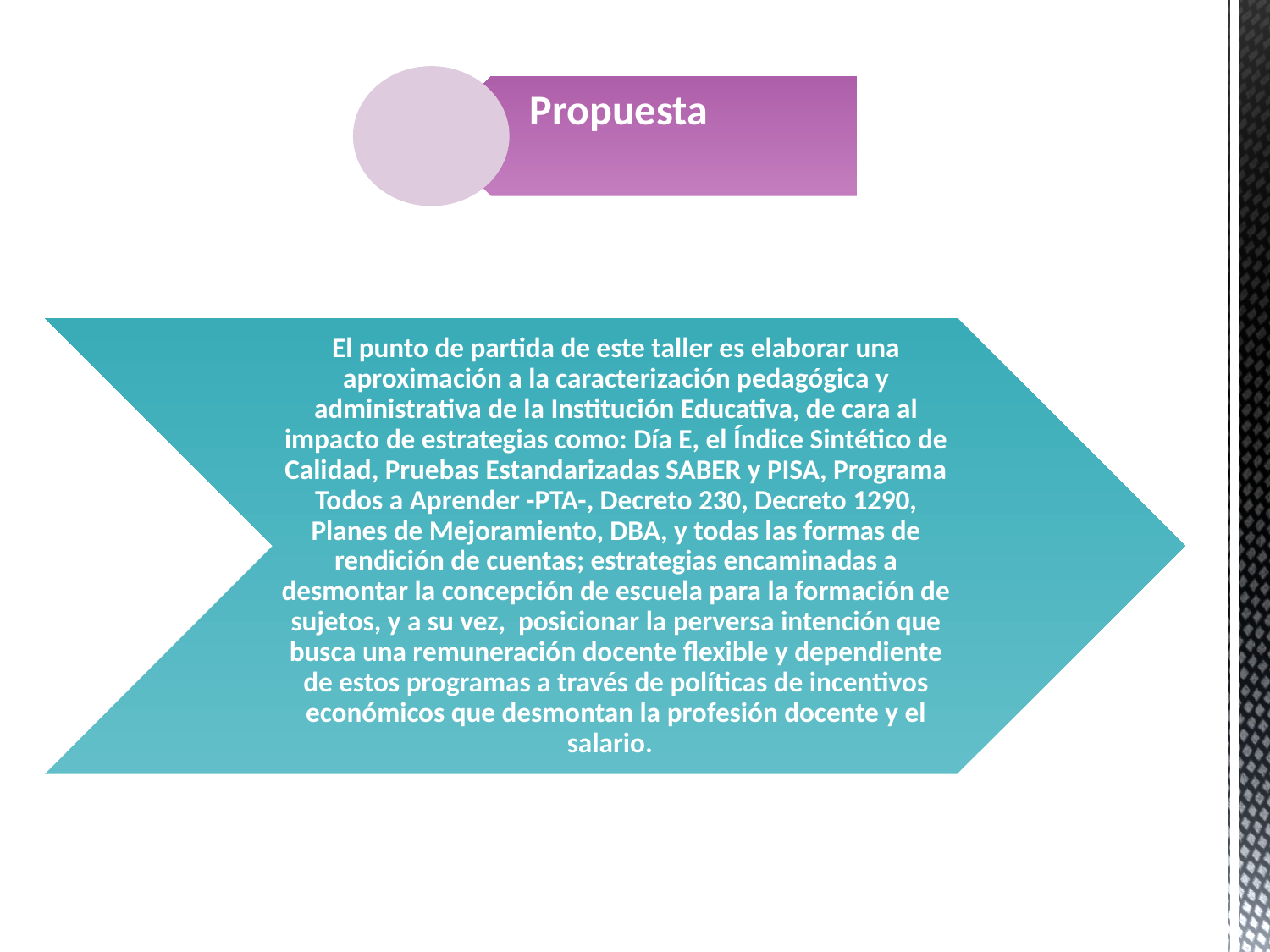

Propuesta
El punto de partida de este taller es elaborar una aproximación a la caracterización pedagógica y administrativa de la Institución Educativa, de cara al impacto de estrategias como: Día E, el Índice Sintético de Calidad, Pruebas Estandarizadas SABER y PISA, Programa Todos a Aprender -PTA-, Decreto 230, Decreto 1290, Planes de Mejoramiento, DBA, y todas las formas de rendición de cuentas; estrategias encaminadas a desmontar la concepción de escuela para la formación de sujetos, y a su vez,  posicionar la perversa intención que busca una remuneración docente flexible y dependiente de estos programas a través de políticas de incentivos económicos que desmontan la profesión docente y el salario.